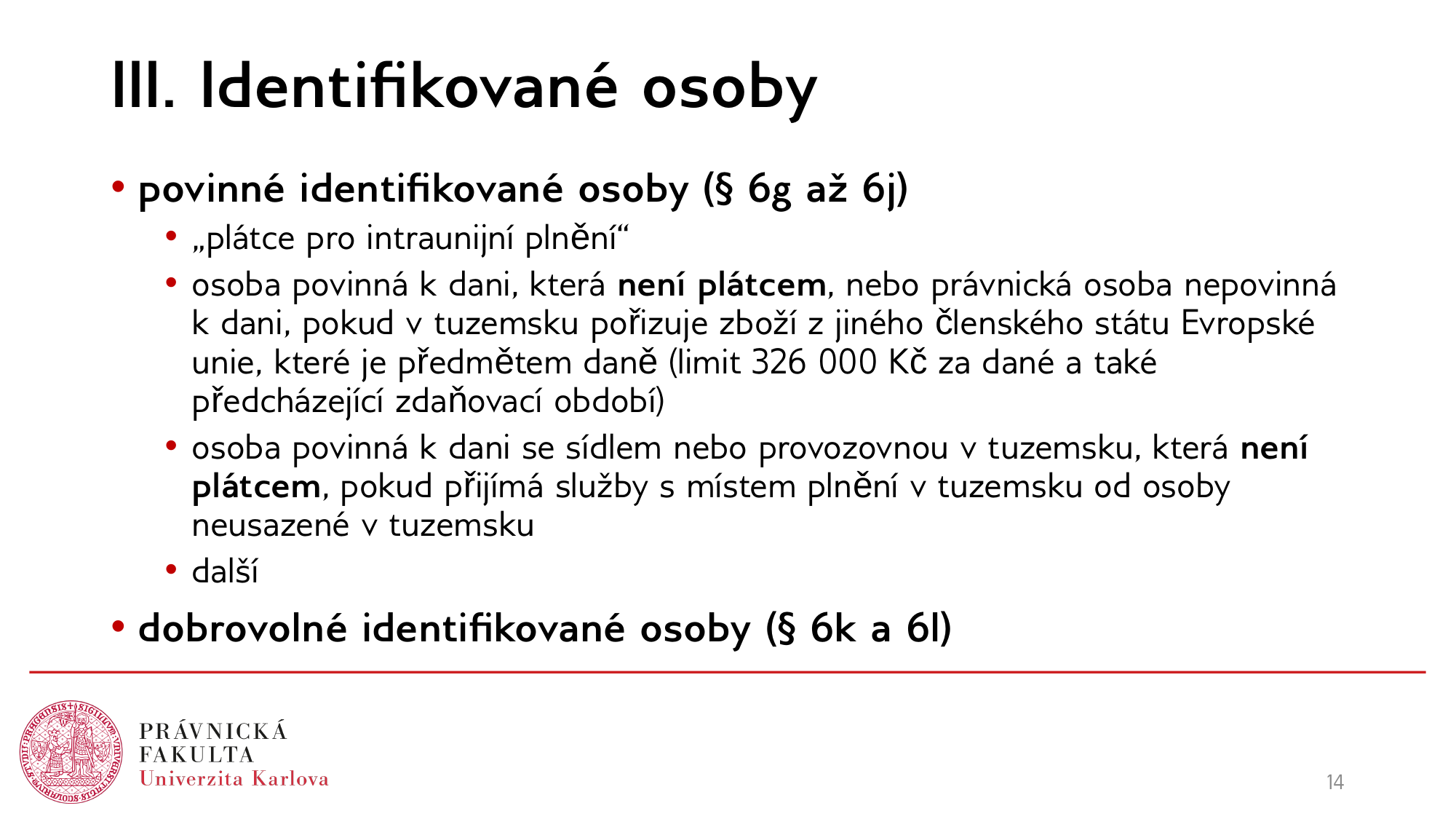

# III. Identifikované osoby
povinné identifikované osoby (§ 6g až 6j)
„plátce pro intraunijní plnění“
osoba povinná k dani, která není plátcem, nebo právnická osoba nepovinná k dani, pokud v tuzemsku pořizuje zboží z jiného členského státu Evropské unie, které je předmětem daně (limit 326 000 Kč za dané a také předcházející zdaňovací období)
osoba povinná k dani se sídlem nebo provozovnou v tuzemsku, která není plátcem, pokud přijímá služby s místem plnění v tuzemsku od osoby neusazené v tuzemsku
další
dobrovolné identifikované osoby (§ 6k a 6l)
14